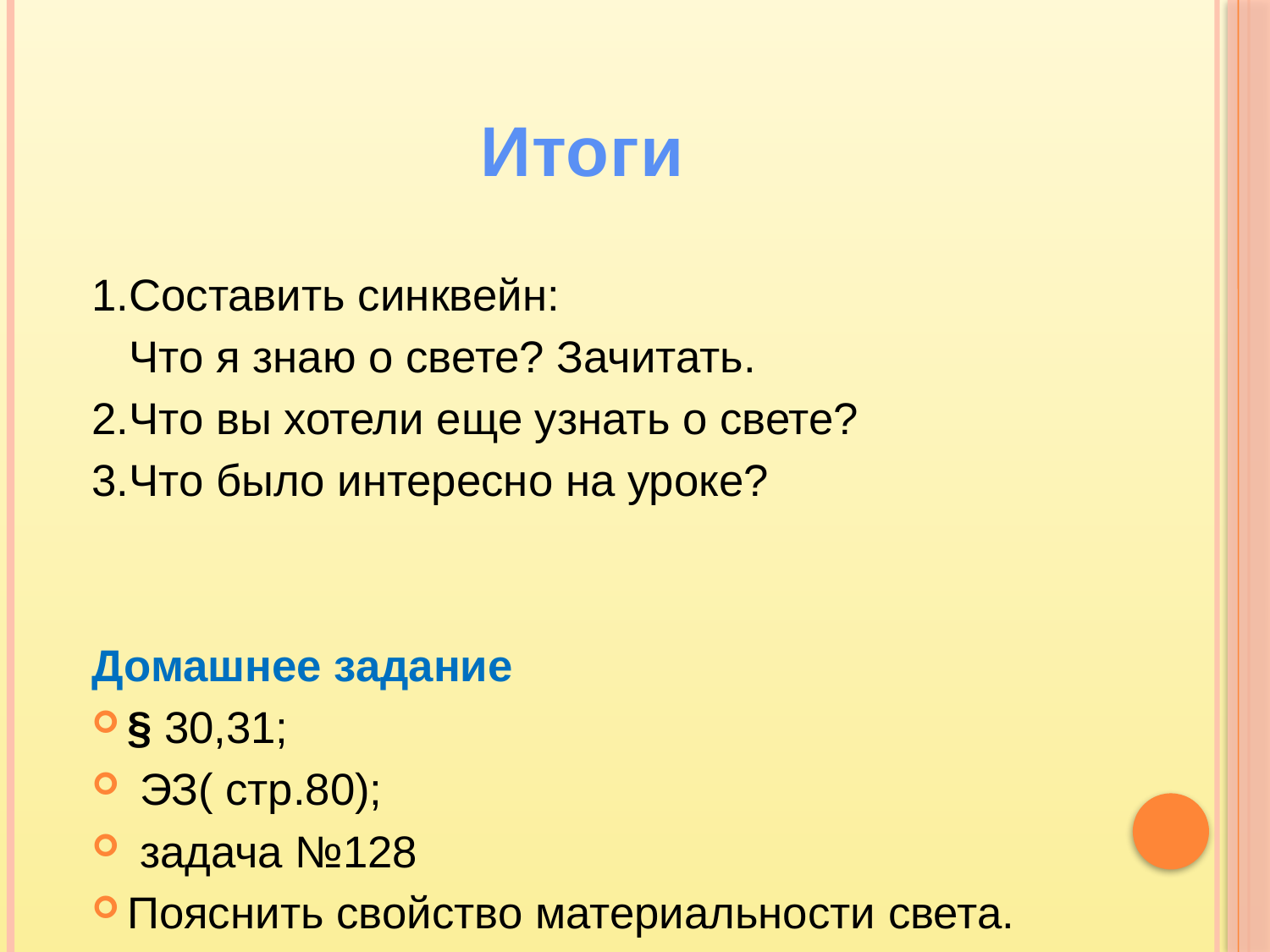

# Итоги

1.Составить синквейн:
   Что я знаю о свете? Зачитать.
2.Что вы хотели еще узнать о свете?
3.Что было интересно на уроке?

Домашнее задание
§ 30,31;
 ЭЗ( стр.80);
 задача №128
Пояснить свойство материальности света.